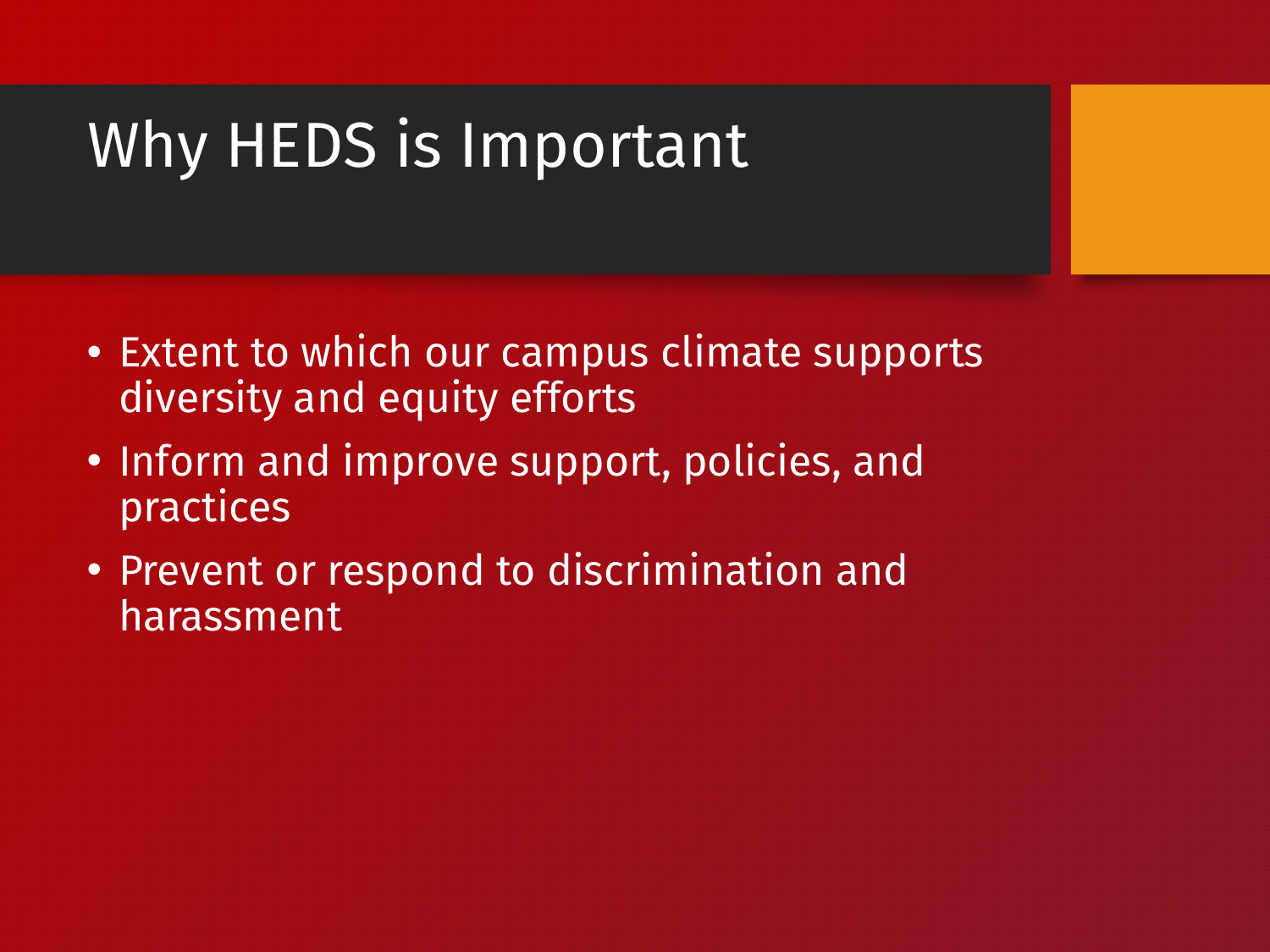

# Why HEDS is Important
Extent to which our campus climate supports diversity and equity efforts
Inform and improve support, policies, and practices
Prevent or respond to discrimination and harassment